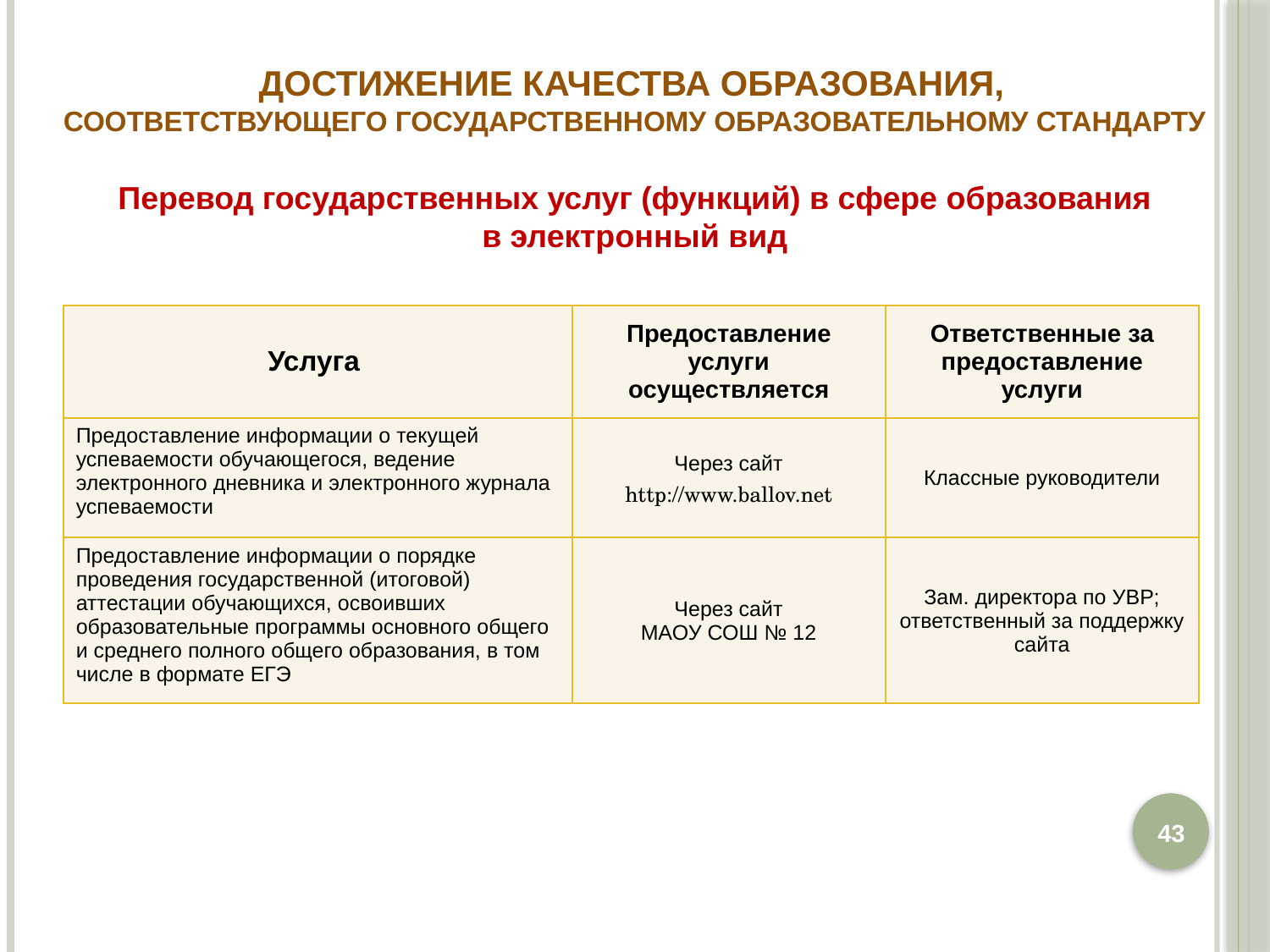

Достижение качества образования,
соответствующего государственному образовательному стандарту
Перевод государственных услуг (функций) в сфере образования
в электронный вид
| Услуга | Предоставление услуги осуществляется | Ответственные за предоставление услуги |
| --- | --- | --- |
| Предоставление информации о текущей успеваемости обучающегося, ведение электронного дневника и электронного журнала успеваемости | Через сайт http://www.ballov.net | Классные руководители |
| Предоставление информации о порядке проведения государственной (итоговой) аттестации обучающихся, освоивших образовательные программы основного общего и среднего полного общего образования, в том числе в формате ЕГЭ | Через сайт МАОУ СОШ № 12 | Зам. директора по УВР; ответственный за поддержку сайта |
43